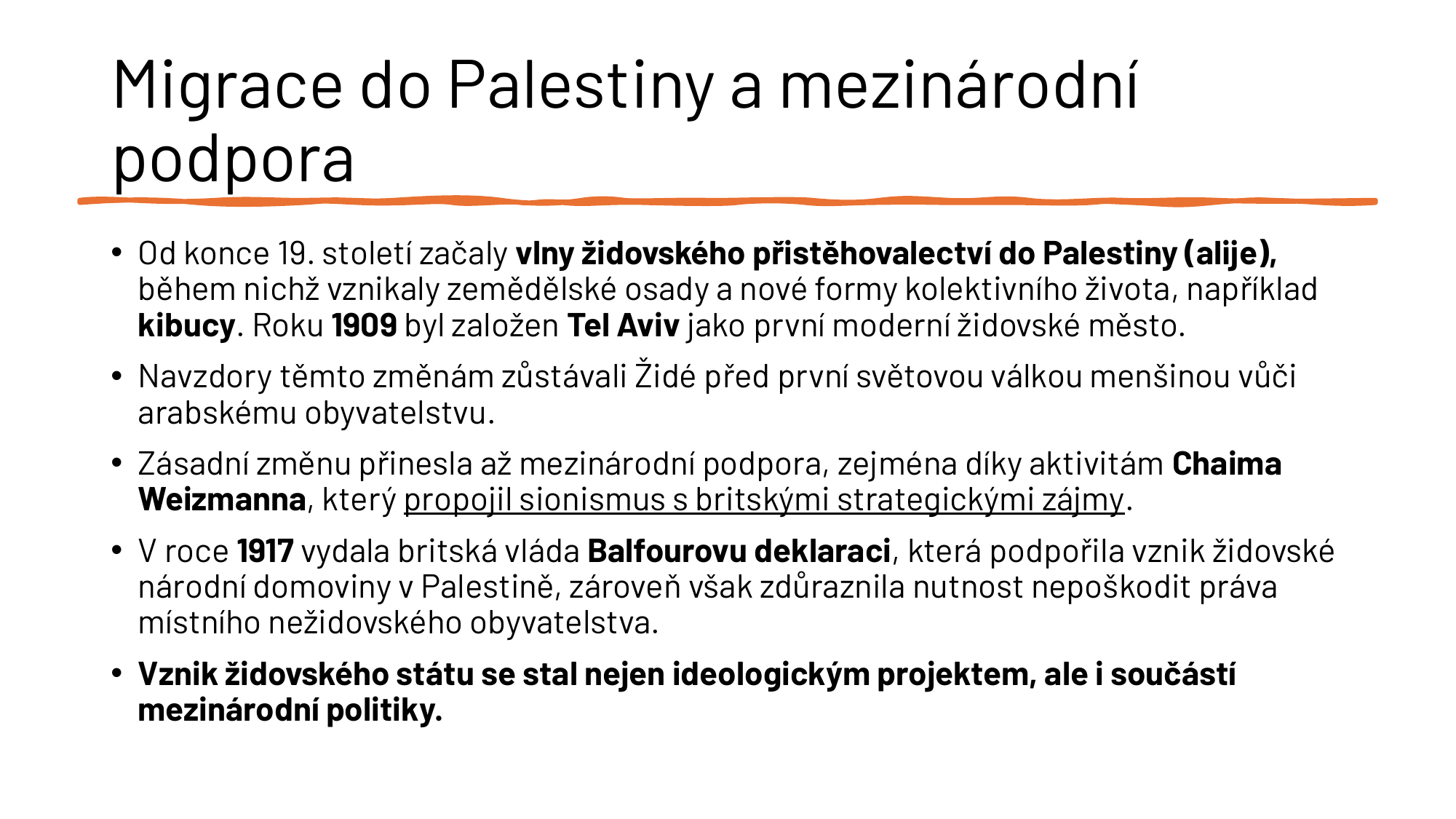

# Migrace do Palestiny a mezinárodní podpora

Od konce 19. století začaly vlny židovského přistěhovalectví do Palestiny (alije), během nichž vznikaly zemědělské osady a nové formy kolektivního života, například kibucy. Roku 1909 byl založen Tel Aviv jako první moderní židovské město.
Navzdory těmto změnám zůstávali Židé před první světovou válkou menšinou vůči arabskému obyvatelstvu.
Zásadní změnu přinesla až mezinárodní podpora, zejména díky aktivitám Chaima Weizmanna, který propojil sionismus s britskými strategickými zájmy.
V roce 1917 vydala britská vláda Balfourovu deklaraci, která podpořila vznik židovské národní domoviny v Palestině, zároveň však zdůraznila nutnost nepoškodit práva místního nežidovského obyvatelstva.
Vznik židovského státu se stal nejen ideologickým projektem, ale i součástí mezinárodní politiky.